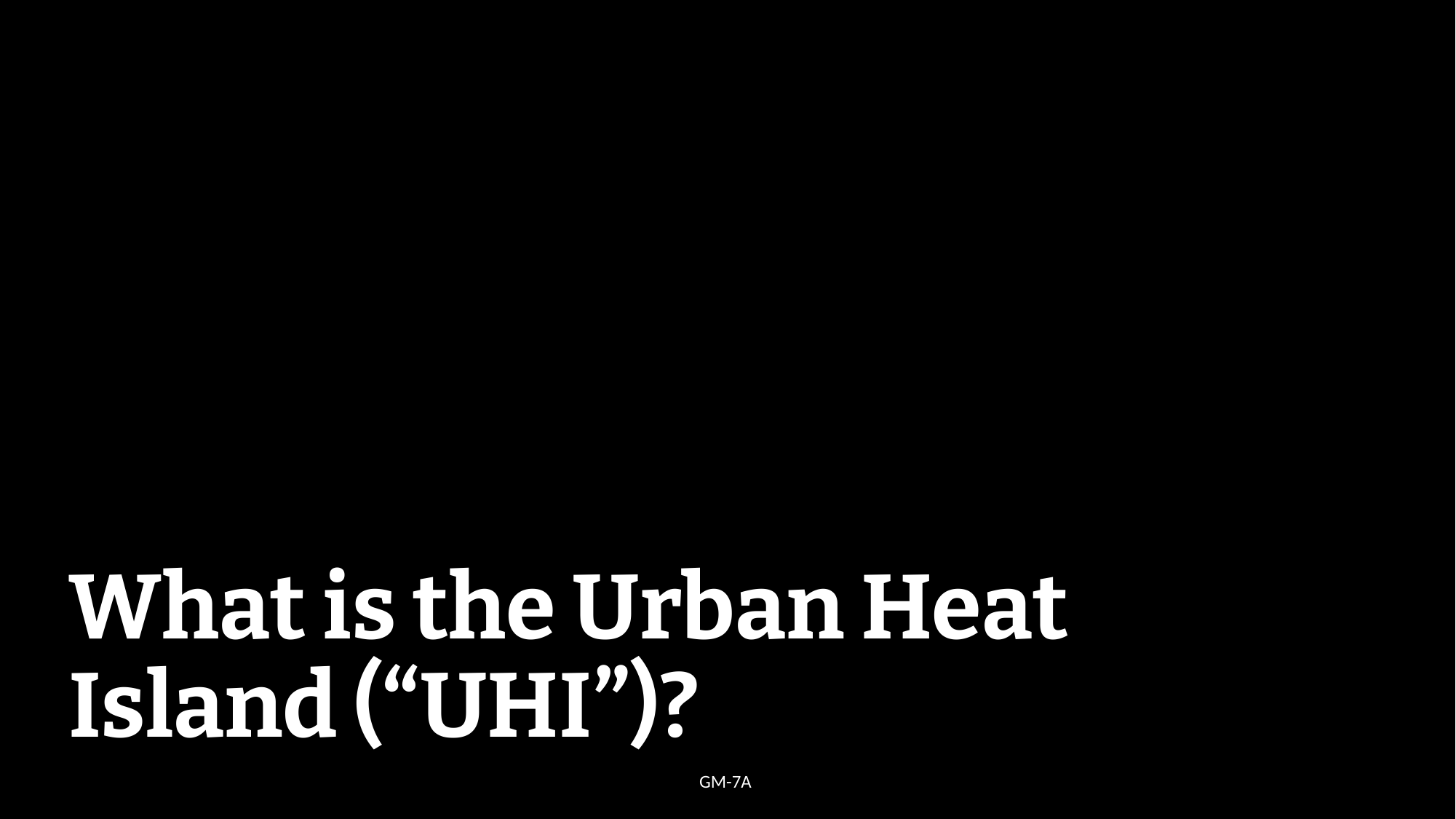

# What is the Urban Heat Island (“UHI”)?

GM-7A